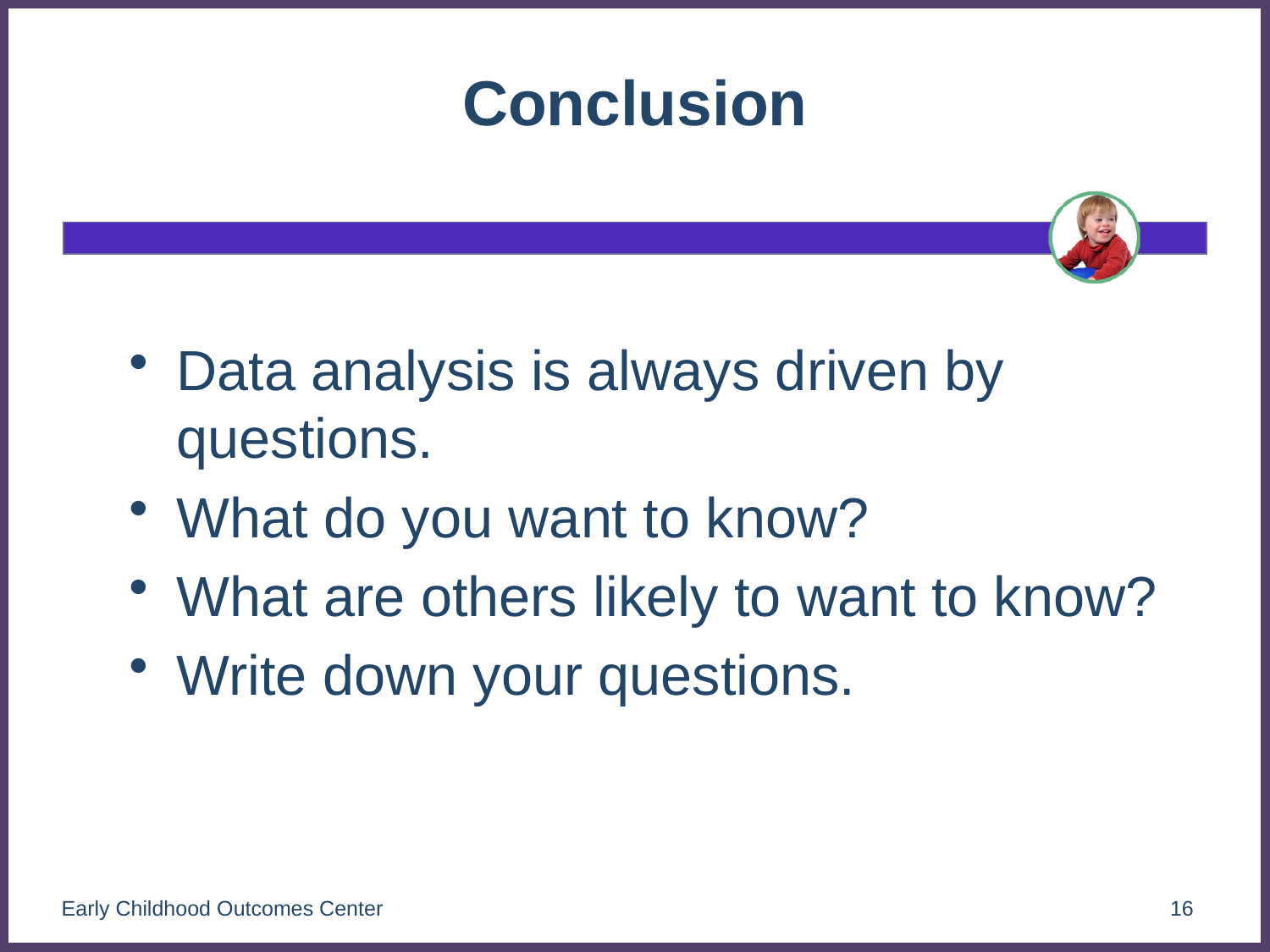

# Conclusion
Data analysis is always driven by questions.
What do you want to know?
What are others likely to want to know?
Write down your questions.
Early Childhood Outcomes Center
16